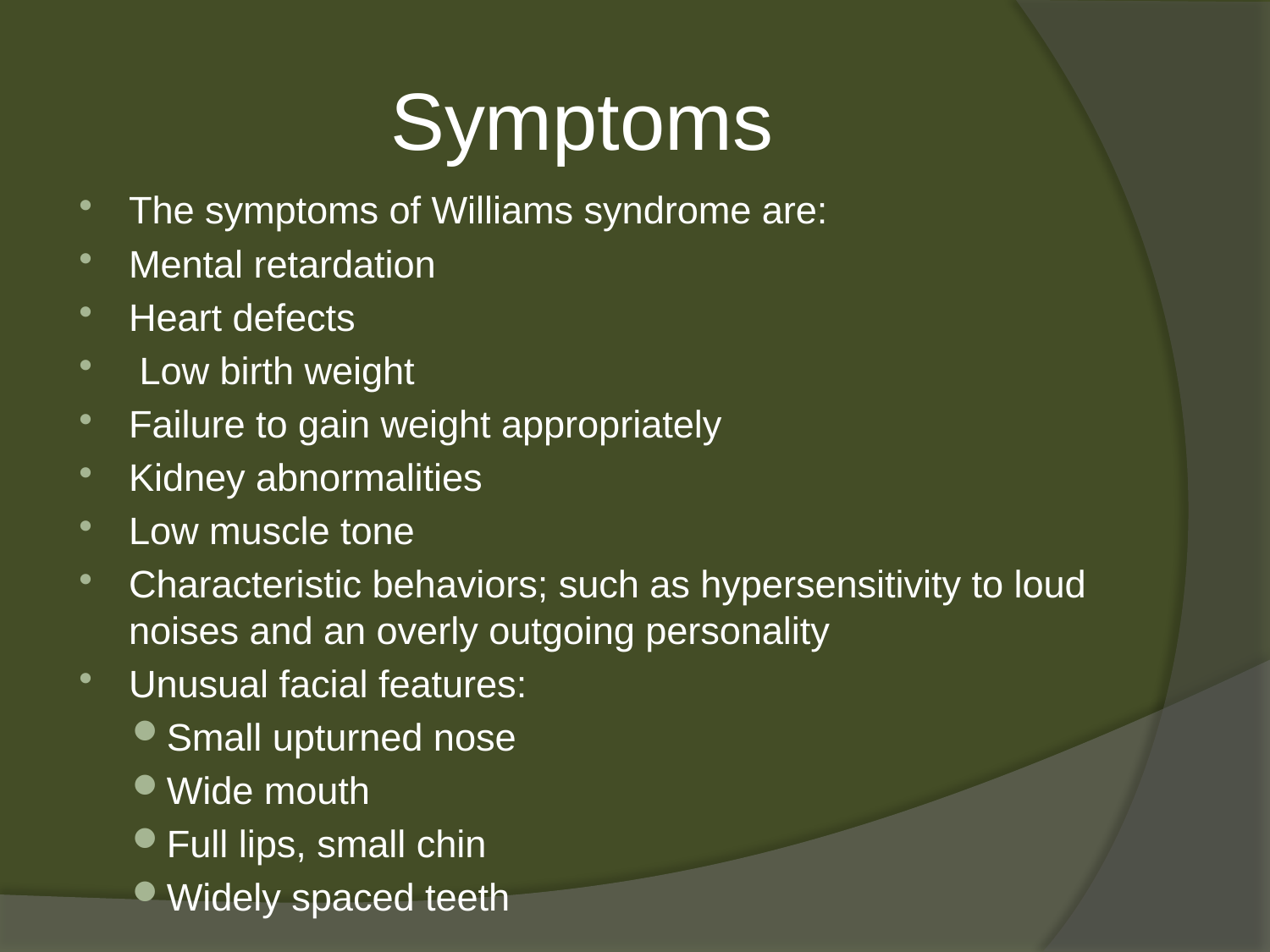

# Symptoms
The symptoms of Williams syndrome are:
Mental retardation
Heart defects
 Low birth weight
Failure to gain weight appropriately
Kidney abnormalities
Low muscle tone
Characteristic behaviors; such as hypersensitivity to loud noises and an overly outgoing personality
Unusual facial features:
Small upturned nose
Wide mouth
Full lips, small chin
Widely spaced teeth